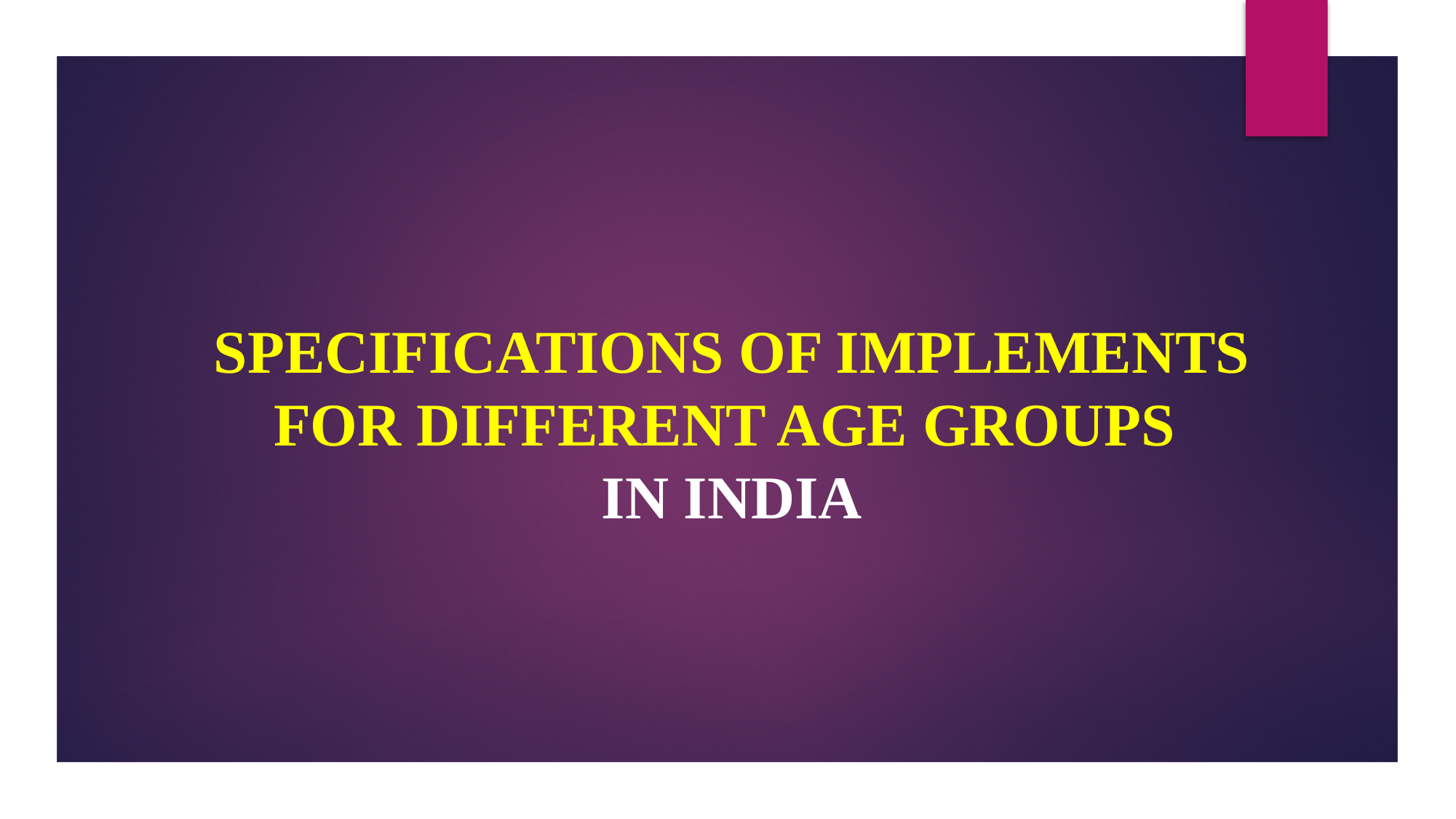

SPECIFICATIONS OF IMPLEMENTS FOR DIFFERENT AGE GROUPS
IN INDIA